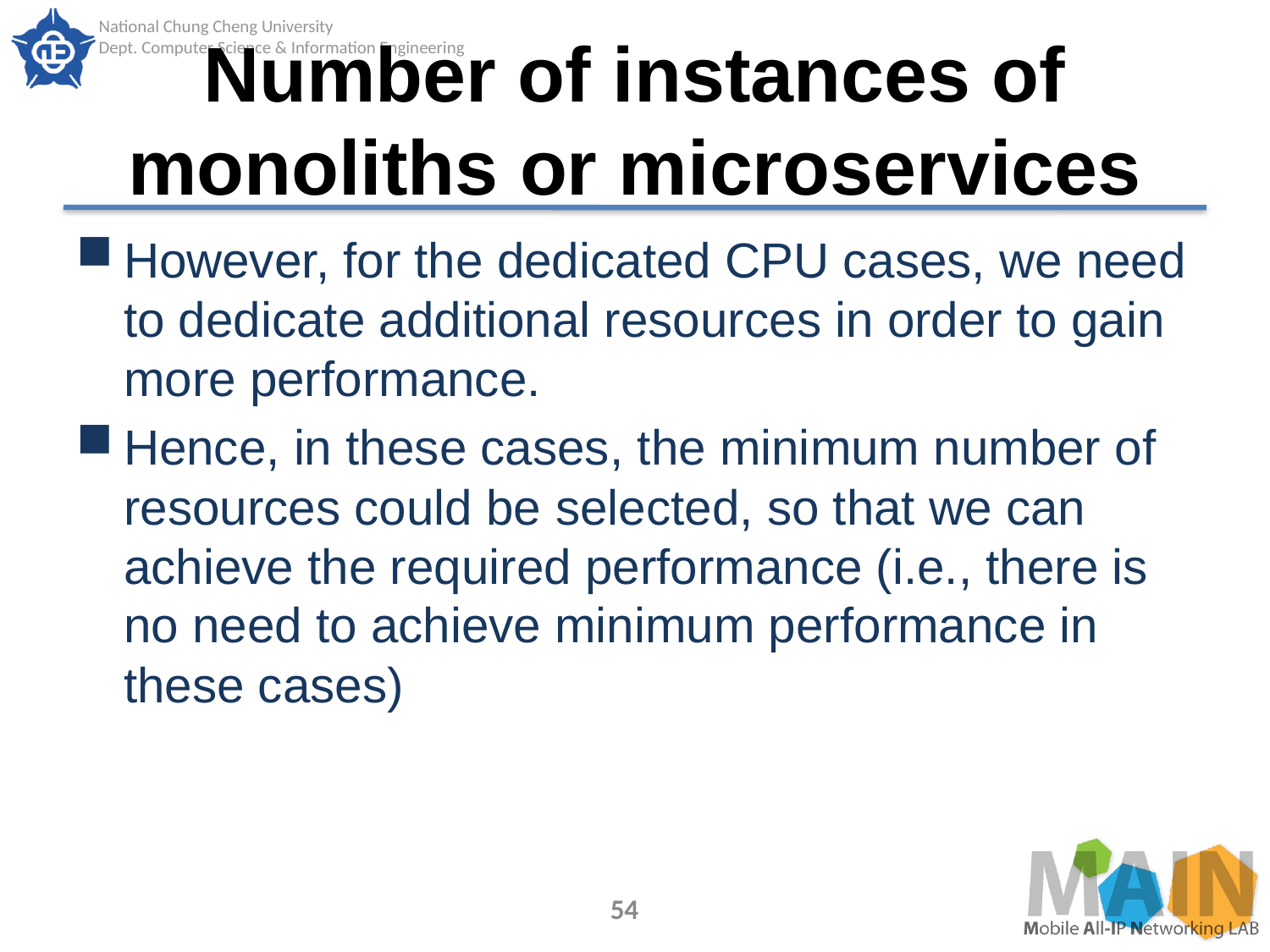

# Number of instances of monoliths or microservices
However, for the dedicated CPU cases, we need to dedicate additional resources in order to gain more performance.
Hence, in these cases, the minimum number of resources could be selected, so that we can achieve the required performance (i.e., there is no need to achieve minimum performance in these cases)
54